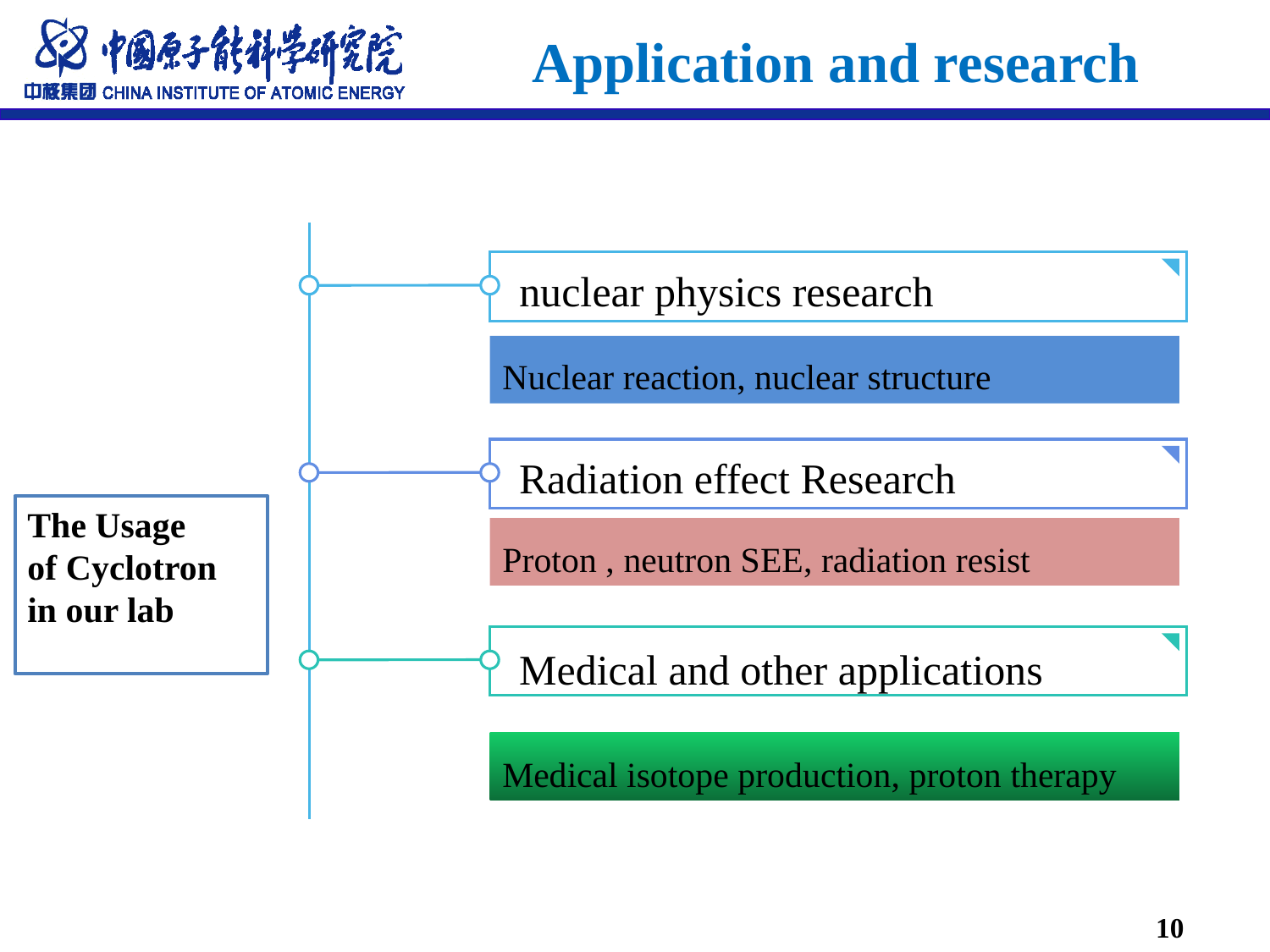

# Application and research

nuclear physics research

Nuclear reaction, nuclear structure

Radiation effect Research

The Usage
of Cyclotron in our lab

Proton , neutron SEE, radiation resist

Medical and other applications

Medical isotope production, proton therapy
10